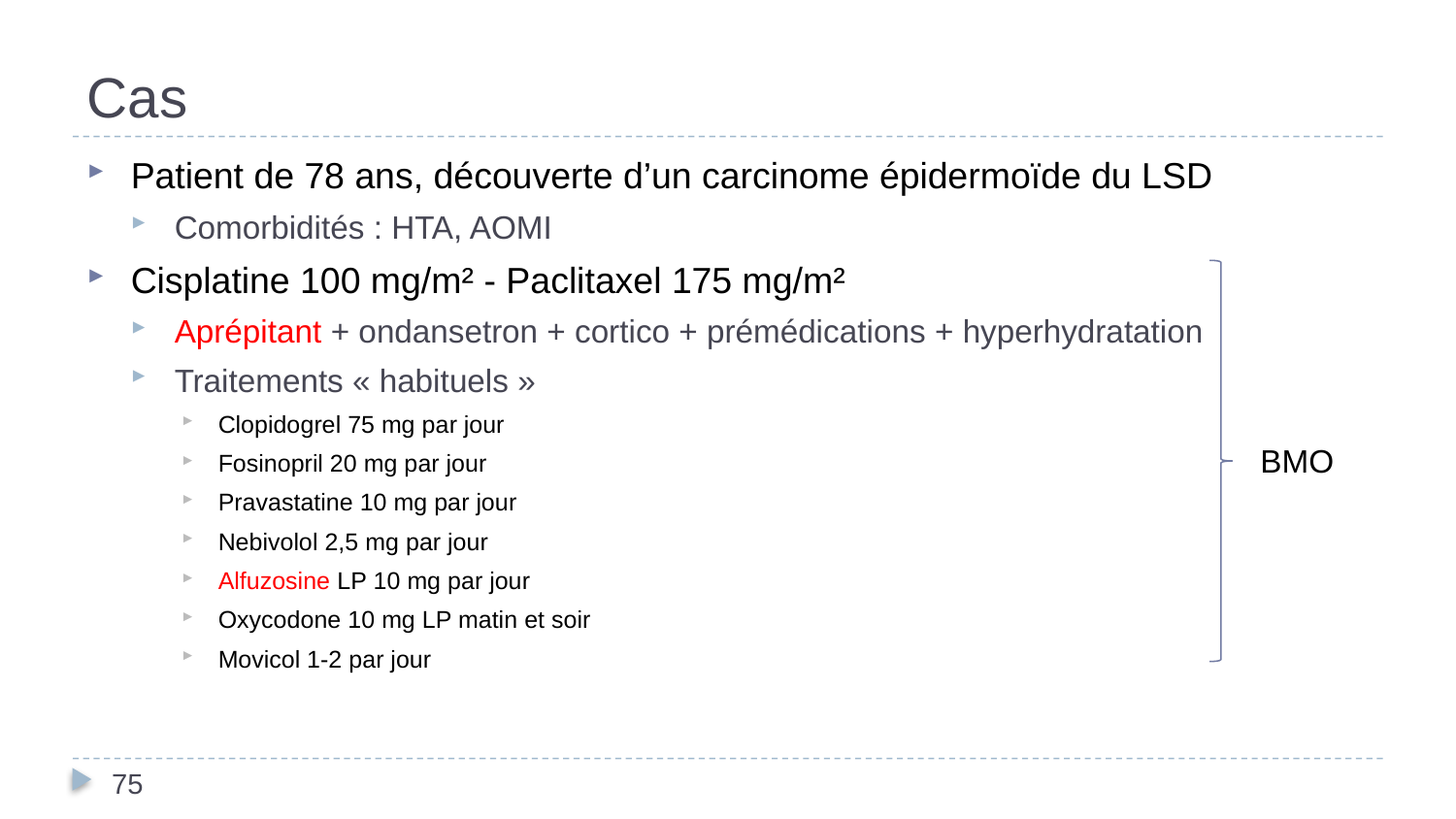

# Cas
Patient de 78 ans, découverte d’un carcinome épidermoïde du LSD
Comorbidités : HTA, AOMI
Cisplatine 100 mg/m² - Paclitaxel 175 mg/m²
Aprépitant + ondansetron + cortico + prémédications + hyperhydratation
Traitements « habituels »
Clopidogrel 75 mg par jour
Fosinopril 20 mg par jour
Pravastatine 10 mg par jour
Nebivolol 2,5 mg par jour
Alfuzosine LP 10 mg par jour
Oxycodone 10 mg LP matin et soir
Movicol 1-2 par jour

BMO
75